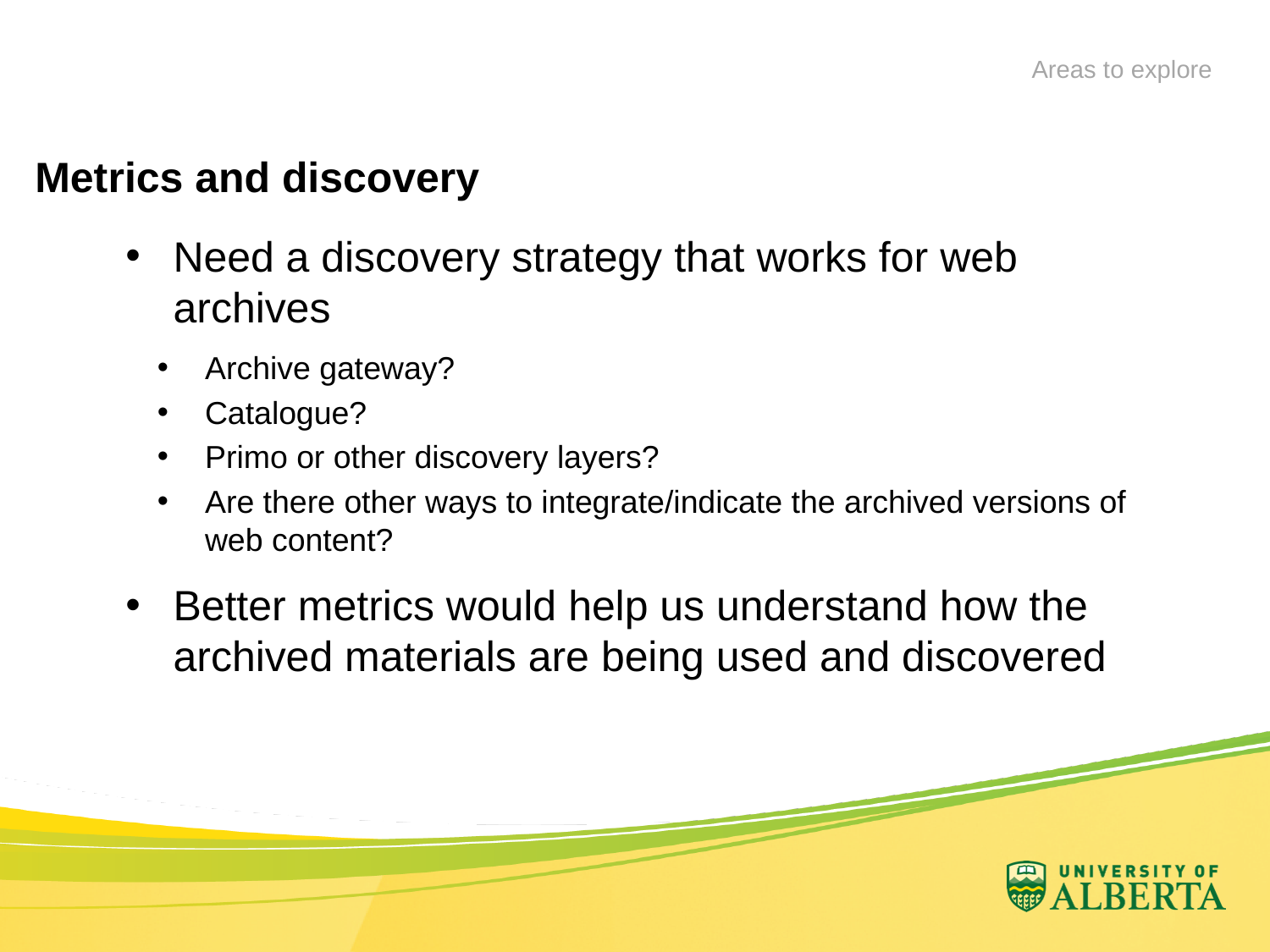

# Areas to explore
Metrics and discovery
Need a discovery strategy that works for web archives
Archive gateway?
Catalogue?
Primo or other discovery layers?
Are there other ways to integrate/indicate the archived versions of web content?
Better metrics would help us understand how the archived materials are being used and discovered